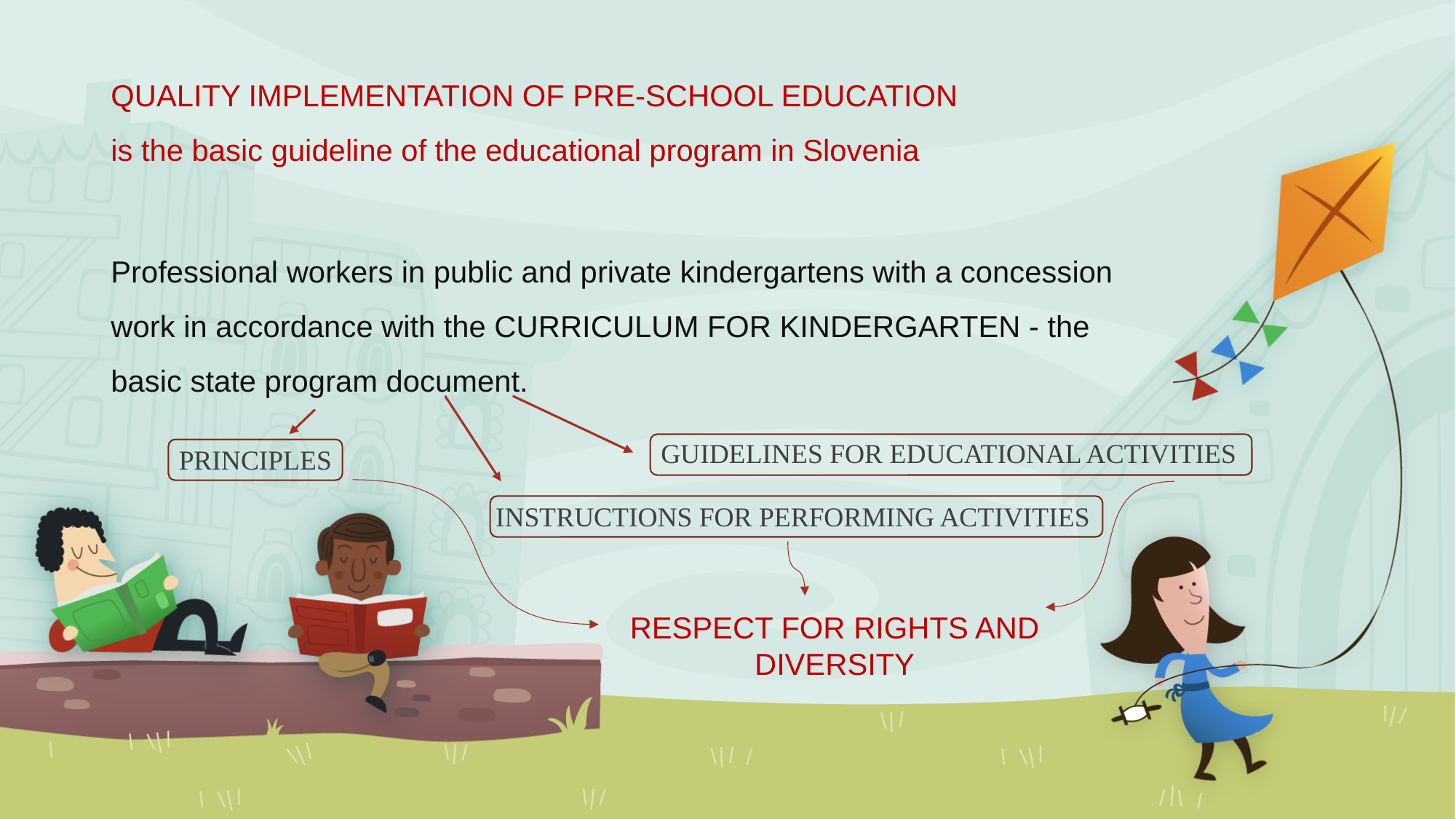

# QUALITY IMPLEMENTATION OF PRE-SCHOOL EDUCATION is the basic guideline of the educational program in Slovenia
Professional workers in public and private kindergartens with a concession work in accordance with the CURRICULUM FOR KINDERGARTEN - the basic state program document.

GUIDELINES FOR EDUCATIONAL ACTIVITIES

PRINCIPLES

INSTRUCTIONS FOR PERFORMING ACTIVITIES

RESPECT FOR RIGHTS AND DIVERSITY